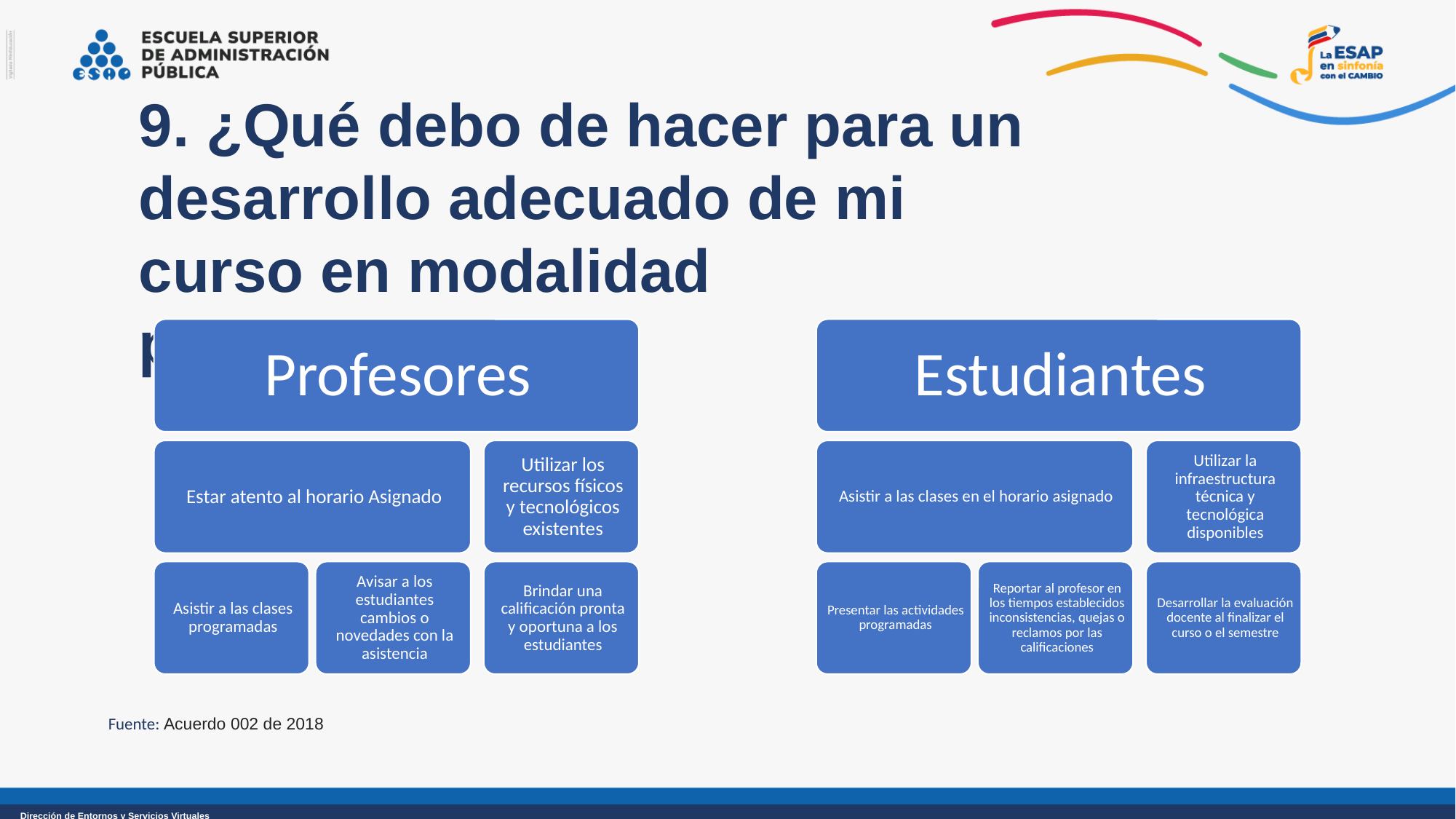

9. ¿Qué debo de hacer para un desarrollo adecuado de mi curso en modalidad presencial ?
Estudiantes
Asistir a las clases en el horario asignado
Presentar las actividades programadas
Reportar al profesor en los tiempos establecidos inconsistencias, quejas o reclamos por las calificaciones
Utilizar la infraestructura técnica y tecnológica disponibles
Desarrollar la evaluación docente al finalizar el curso o el semestre
Profesores
Estar atento al horario Asignado
Asistir a las clases programadas
Avisar a los estudiantes cambios o novedades con la asistencia
Utilizar los recursos físicos y tecnológicos existentes
Brindar una calificación pronta y oportuna a los estudiantes
Fuente: Acuerdo 002 de 2018

Dirección de Entornos y Servicios Virtuales